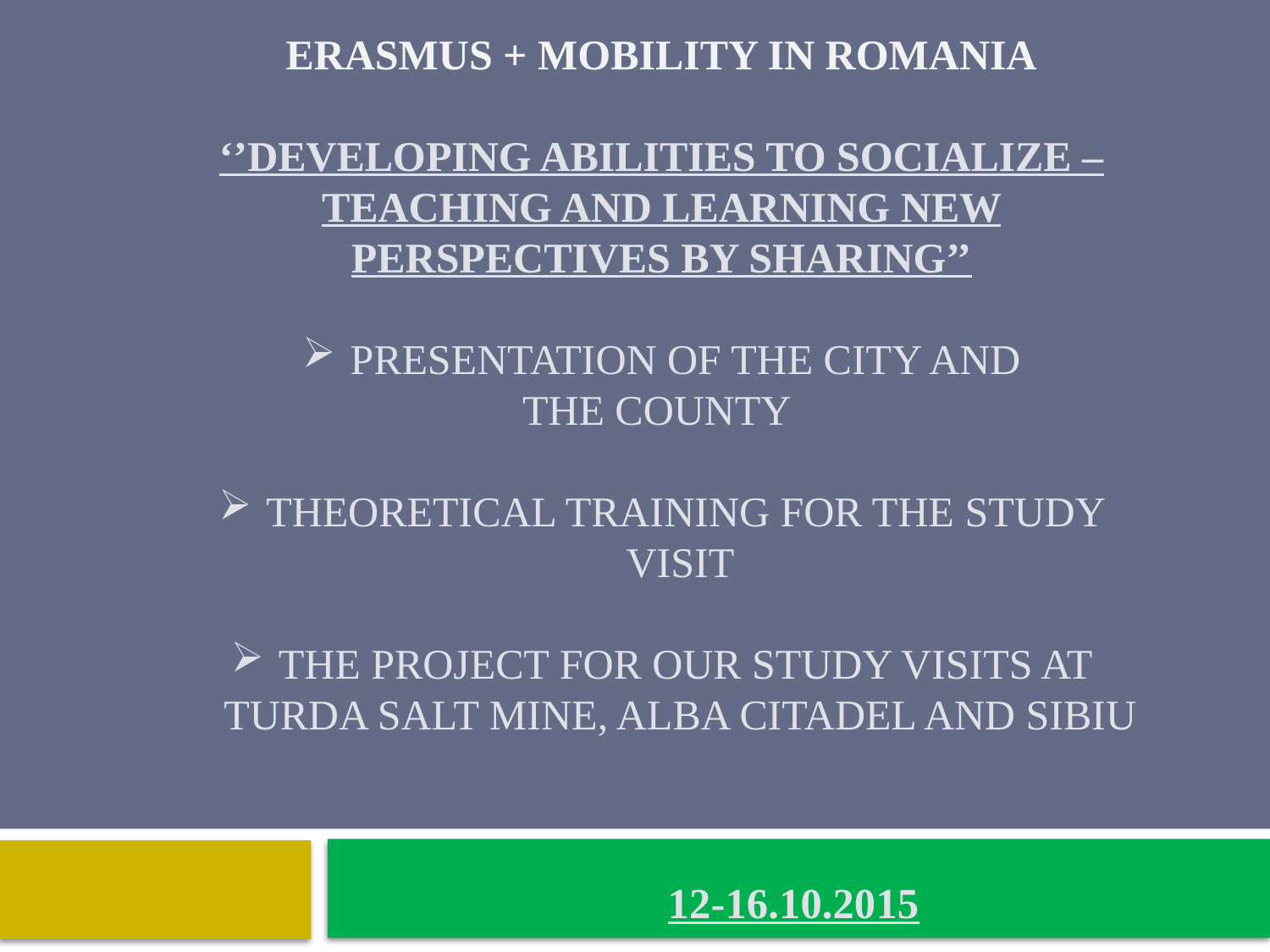

ERASMUS + MOBILITY IN ROMANIA

‘’DEVELOPING ABILITIES TO SOCIALIZE – TEACHING AND LEARNING NEW PERSPECTIVES BY SHARING’’

PRESENTATION OF THE CITY AND
THE COUNTY

THEORETICAL TRAINING FOR THE STUDY VISIT

THE PROJECT FOR OUR STUDY VISITS AT TURDA SALT MINE, ALBA CITADEL AND SIBIU
#

12-16.10.2015